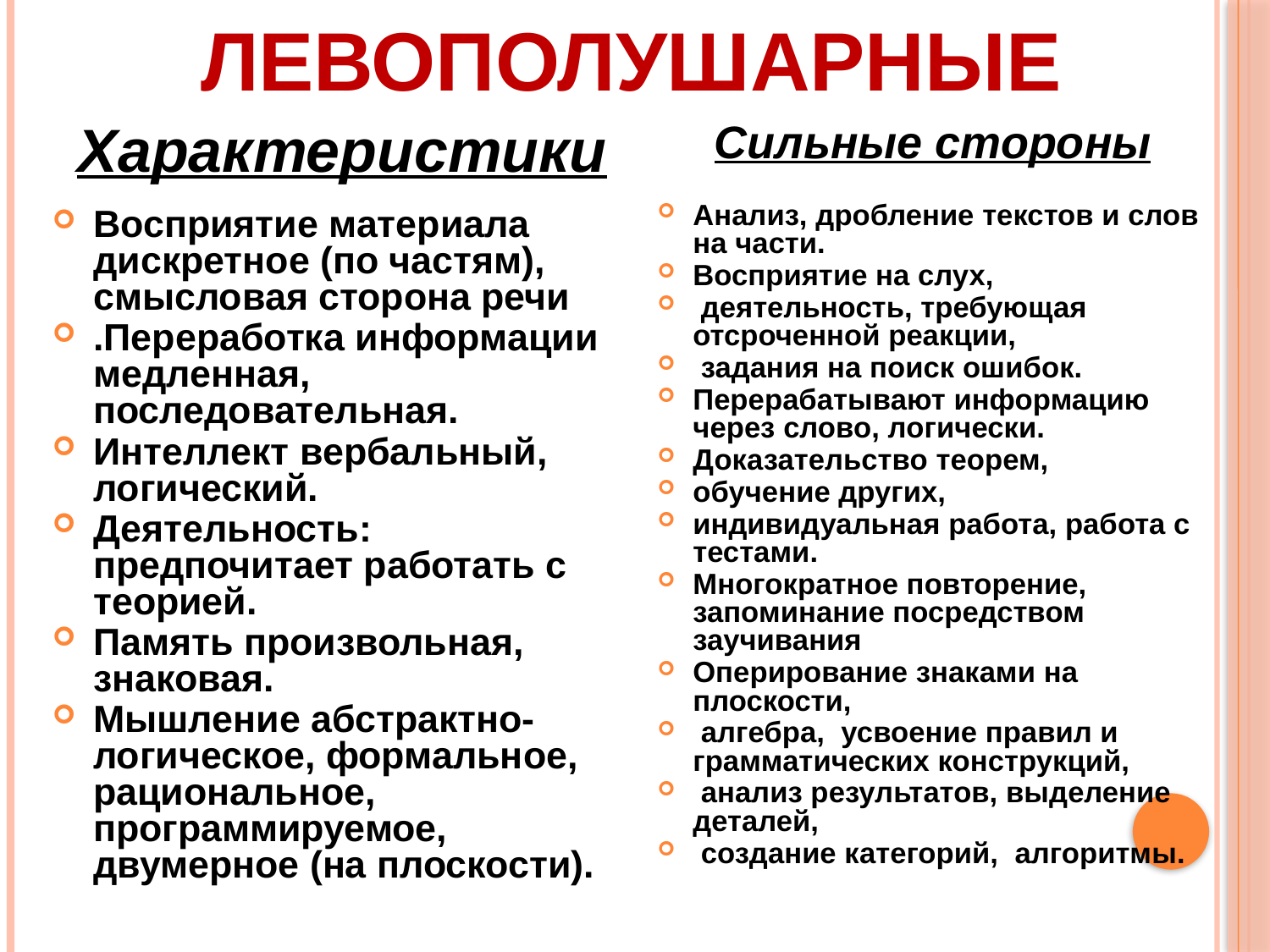

# Левополушарные

Сильные стороны

Анализ, дробление текстов и слов на части.
Восприятие на слух,
 деятельность, требующая отсроченной реакции,
 задания на поиск ошибок.
Перерабатывают информацию через слово, логически.
Доказательство теорем,
обучение других,
индивидуальная работа, работа с тестами.
Многократное повторение,  запоминание посредством заучивания
Оперирование знаками на плоскости,
 алгебра,  усвоение правил и грамматических конструкций,
 анализ результатов, выделение деталей,
 создание категорий,  алгоритмы.
Характеристики

Восприятие материала дискретное (по частям), смысловая сторона речи
.Переработка информации медленная, последовательная.
Интеллект вербальный, логический.
Деятельность: предпочитает работать с теорией.
Память произвольная, знаковая.
Мышление абстрактно-логическое, формальное, рациональное, программируемое, двумерное (на плоскости).